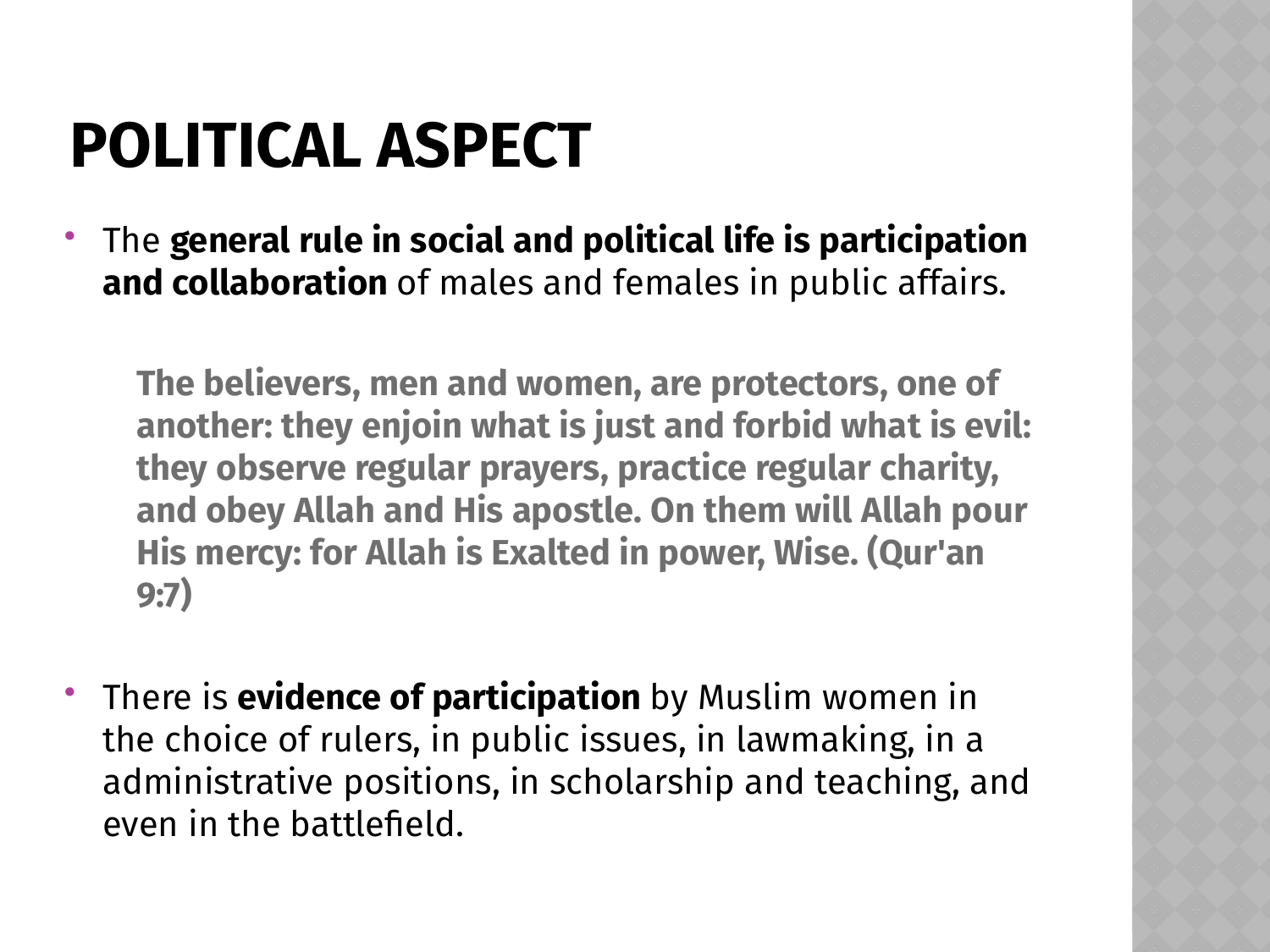

# POLITICAL ASPECT
The general rule in social and political life is participation and collaboration of males and females in public affairs.

	The believers, men and women, are protectors, one of another: they enjoin what is just and forbid what is evil: they observe regular prayers, practice regular charity, and obey Allah and His apostle. On them will Allah pour His mercy: for Allah is Exalted in power, Wise. (Qur'an 9:7)

There is evidence of participation by Muslim women in the choice of rulers, in public issues, in lawmaking, in a administrative positions, in scholarship and teaching, and even in the battlefield.